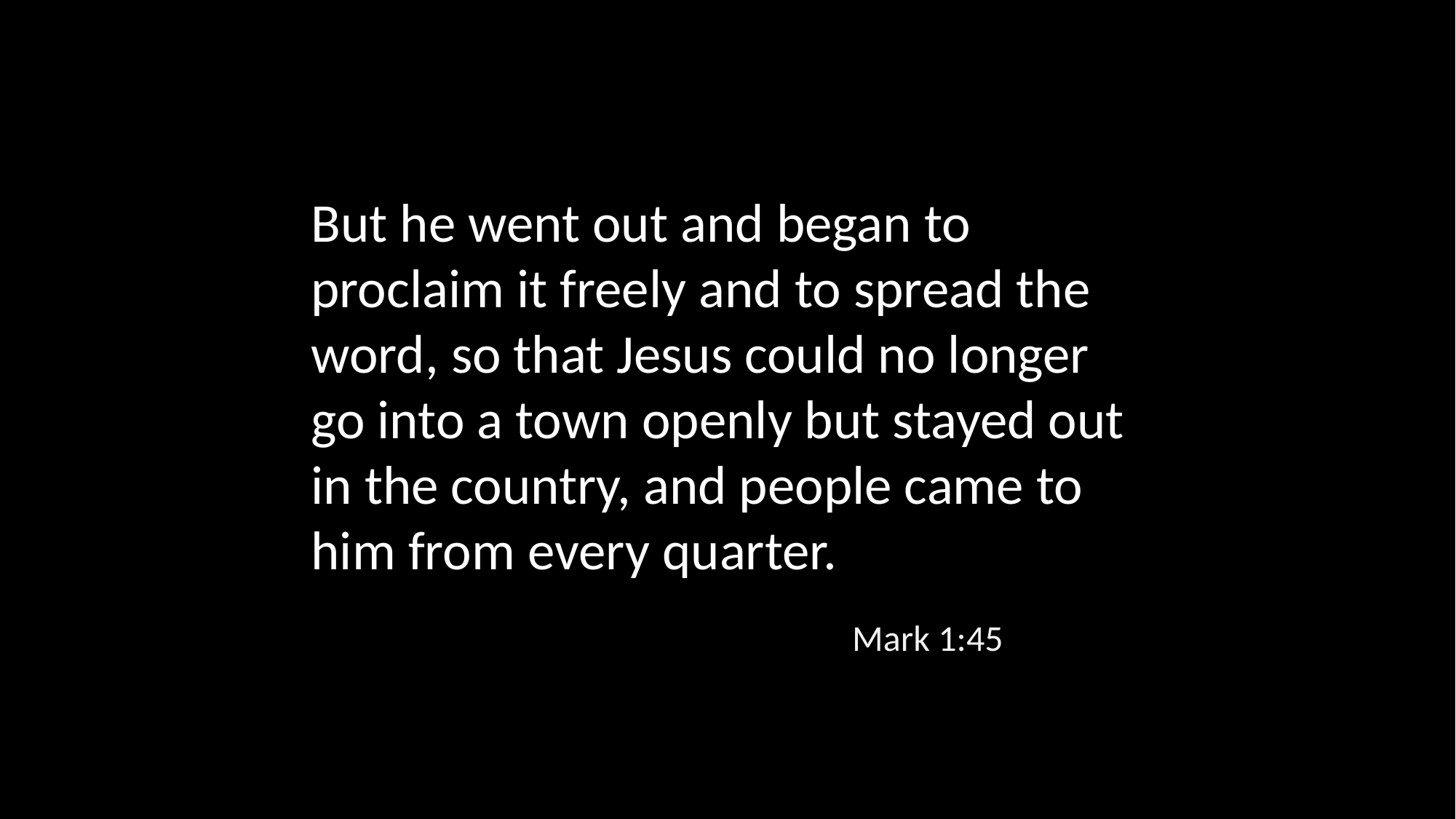

But he went out and began to proclaim it freely and to spread the word, so that Jesus could no longer go into a town openly but stayed out in the country, and people came to him from every quarter.
Mark 1:45